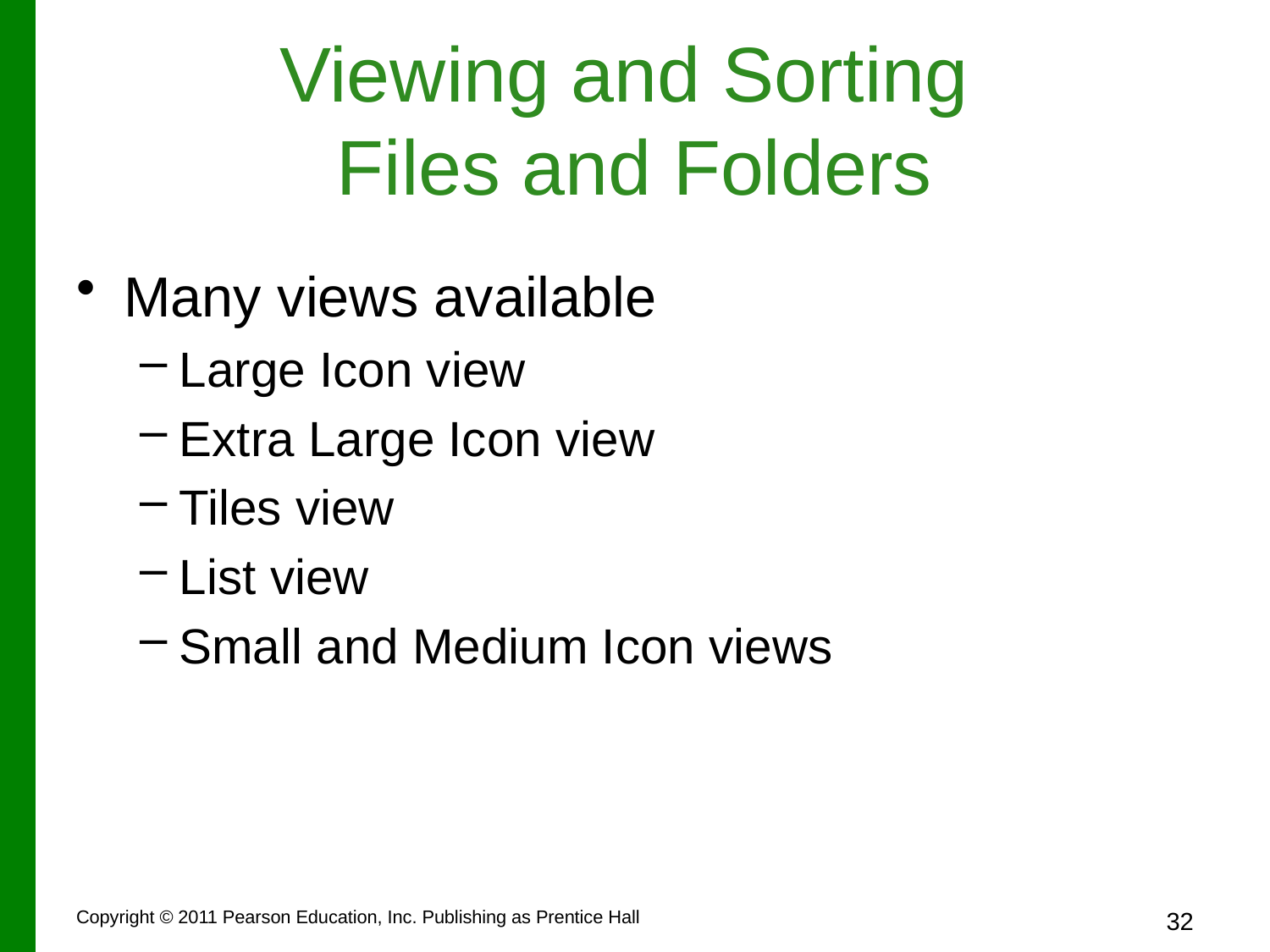

# Viewing and Sorting Files and Folders
Many views available
Large Icon view
Extra Large Icon view
Tiles view
List view
Small and Medium Icon views
Copyright © 2011 Pearson Education, Inc. Publishing as Prentice Hall
32